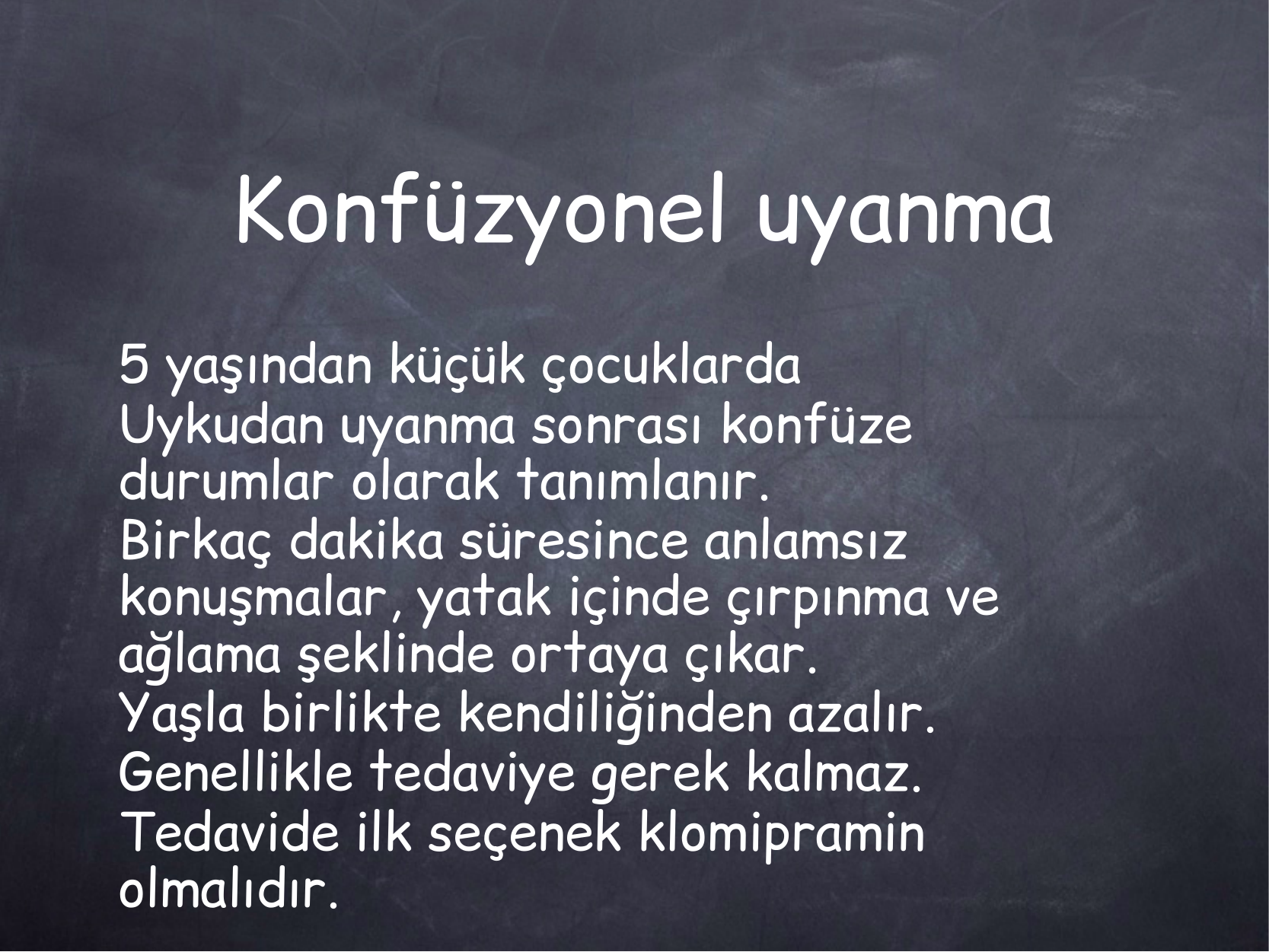

# Konfüzyonel uyanma
5 yaşından küçük çocuklarda
Uykudan uyanma sonrası konfüze durumlar olarak tanımlanır.
Birkaç dakika süresince anlamsız konuşmalar, yatak içinde çırpınma ve ağlama şeklinde ortaya çıkar.
Yaşla birlikte kendiliğinden azalır.
Genellikle tedaviye gerek kalmaz.
Tedavide ilk seçenek klomipramin olmalıdır.